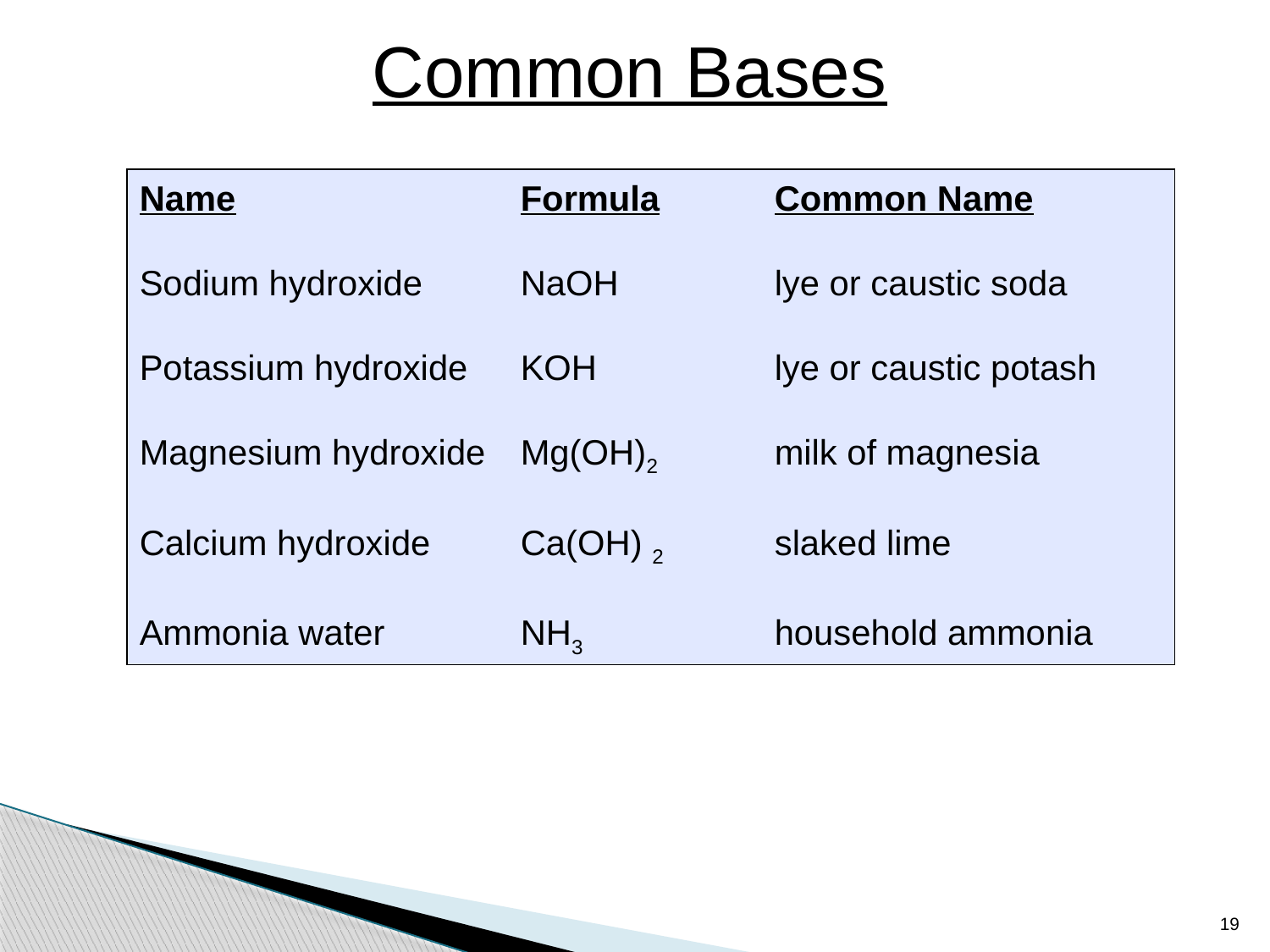

Common Bases
Name			Formula	Common Name

Sodium hydroxide	NaOH		lye or caustic soda

Potassium hydroxide	KOH		lye or caustic potash

Magnesium hydroxide	Mg(OH)2	milk of magnesia

Calcium hydroxide	Ca(OH) 2 	slaked lime

Ammonia water		NH3		household ammonia
19